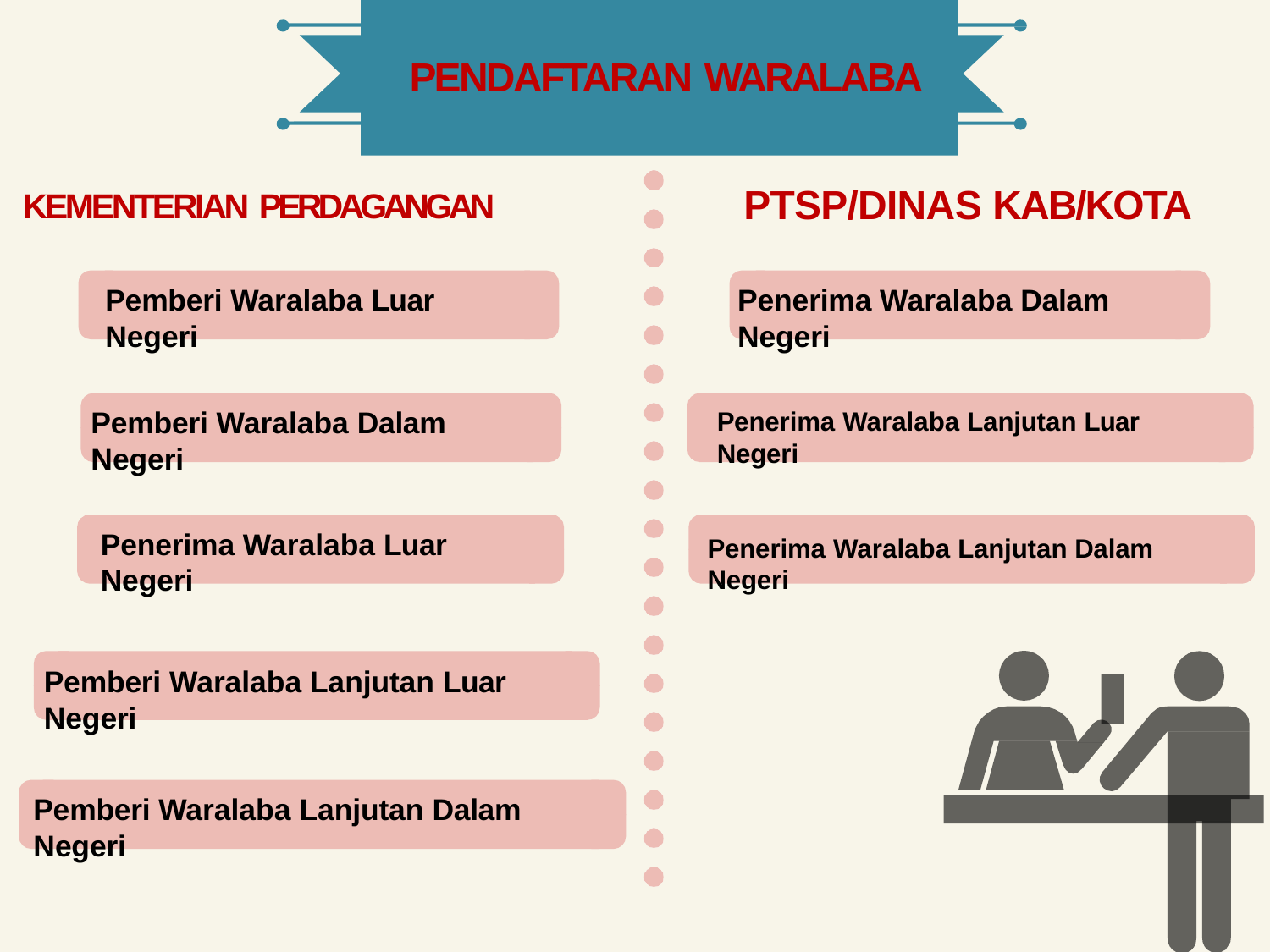

# PENDAFTARAN WARALABA

KEMENTERIAN PERDAGANGAN 	PTSP/DINAS KAB/KOTA

Pemberi Waralaba Luar Negeri
Penerima Waralaba Dalam Negeri

Pemberi Waralaba Dalam Negeri

Penerima Waralaba Lanjutan Luar Negeri

Penerima Waralaba Luar Negeri
Penerima Waralaba Lanjutan Dalam Negeri

Pemberi Waralaba Lanjutan Luar Negeri

Pemberi Waralaba Lanjutan Dalam Negeri